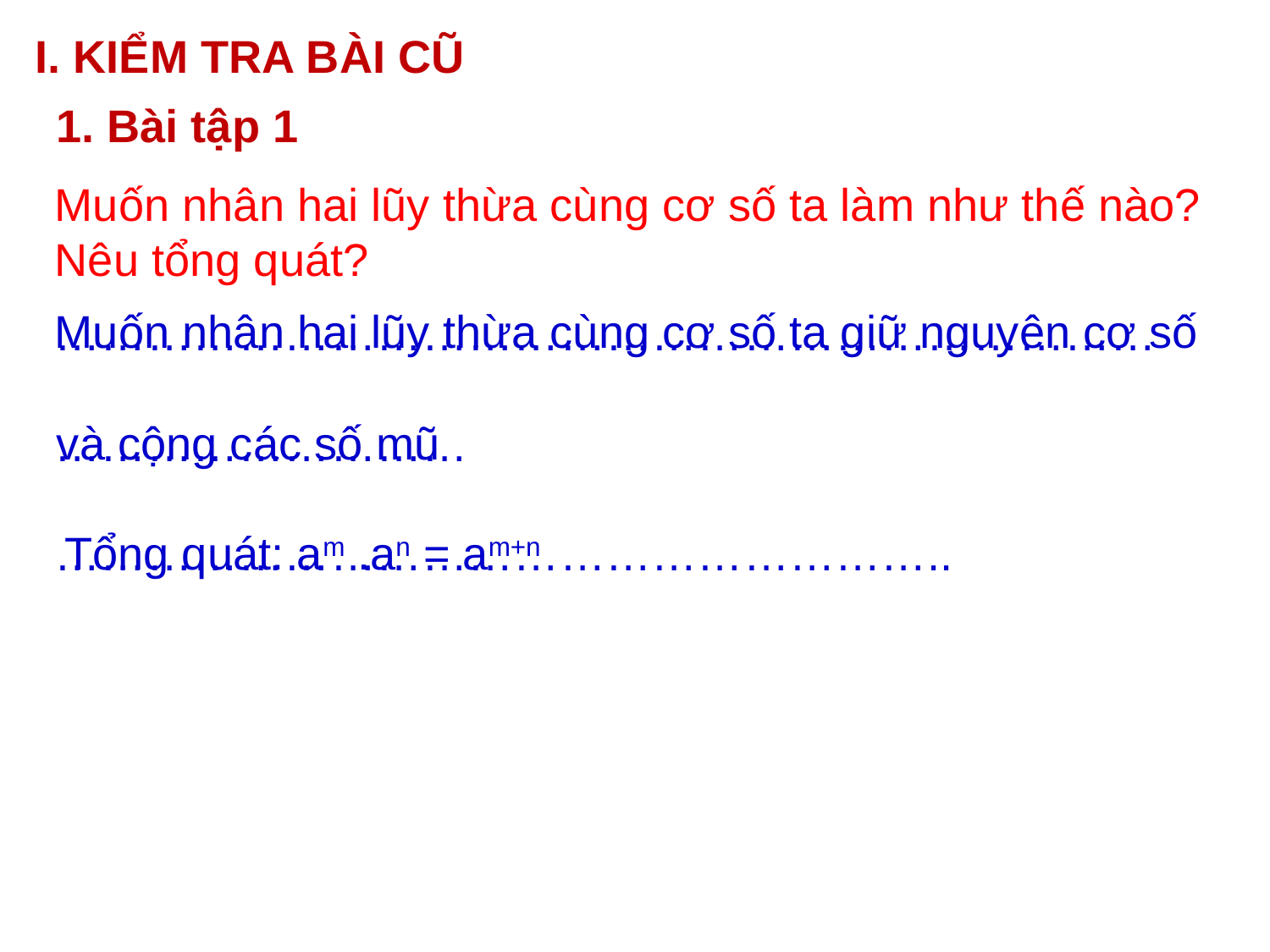

I. KIỂM TRA BÀI CŨ
1. Bài tập 1
Muốn nhân hai lũy thừa cùng cơ số ta làm như thế nào? Nêu tổng quát?
Muốn nhân hai lũy thừa cùng cơ số ta giữ nguyên cơ số
………………………………………………………………

………………………

…………………………………………………..
và cộng các số mũ
Tổng quát: am .an = am+n